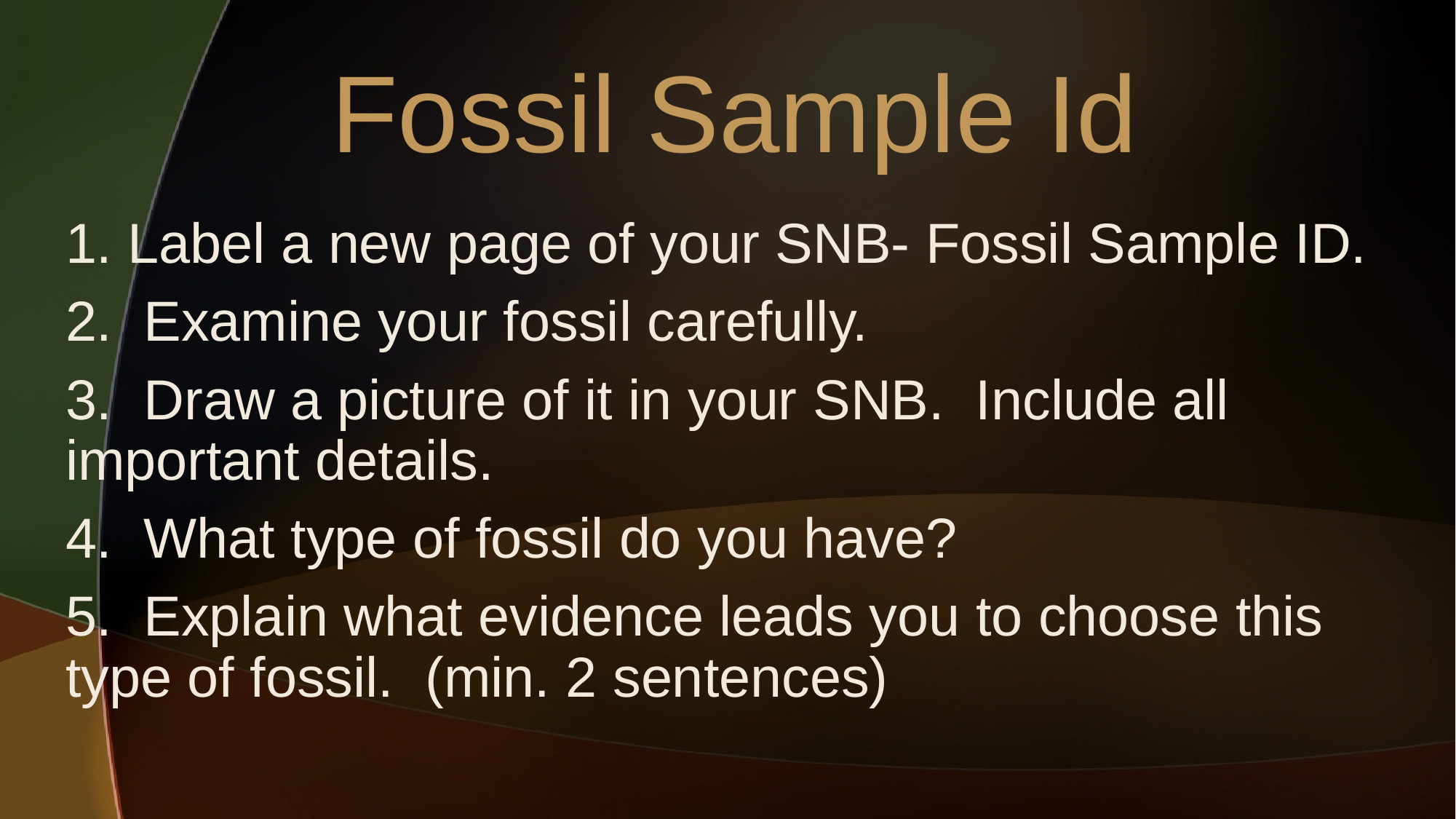

Fossil Sample Id
1. Label a new page of your SNB- Fossil Sample ID.
2.  Examine your fossil carefully.
3.  Draw a picture of it in your SNB.  Include all important details.
4.  What type of fossil do you have?
5.  Explain what evidence leads you to choose this type of fossil.  (min. 2 sentences)